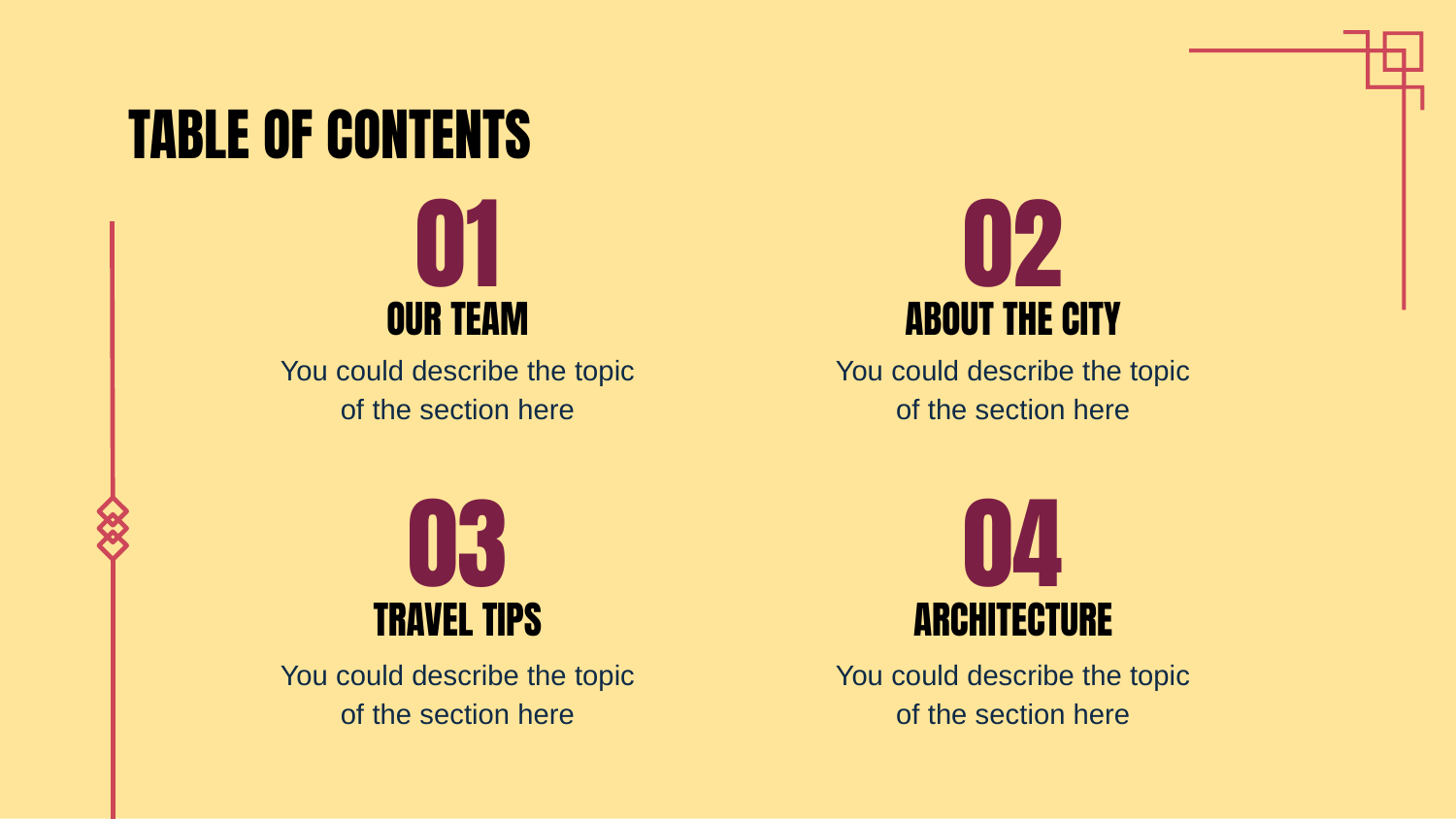

TABLE OF CONTENTS
# 01
02
OUR TEAM
ABOUT THE CITY
You could describe the topic of the section here

You could describe the topic of the section here
03
04
TRAVEL TIPS
ARCHITECTURE
You could describe the topic of the section here
You could describe the topic of the section here